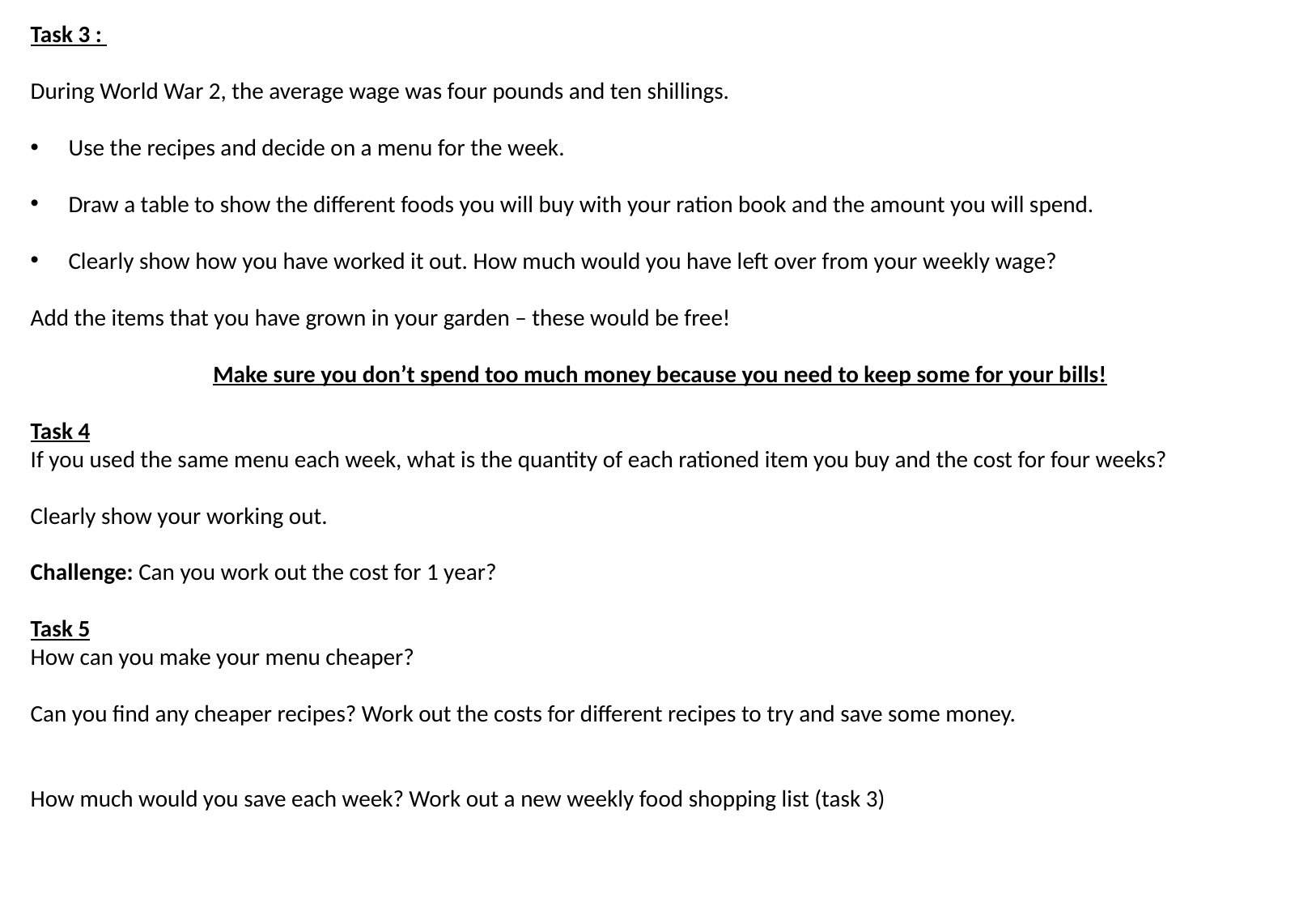

Task 3 :

During World War 2, the average wage was four pounds and ten shillings.

Use the recipes and decide on a menu for the week.

Draw a table to show the different foods you will buy with your ration book and the amount you will spend.

Clearly show how you have worked it out. How much would you have left over from your weekly wage?

Add the items that you have grown in your garden – these would be free!

Make sure you don’t spend too much money because you need to keep some for your bills!

Task 4
If you used the same menu each week, what is the quantity of each rationed item you buy and the cost for four weeks?

Clearly show your working out.

Challenge: Can you work out the cost for 1 year?

Task 5
How can you make your menu cheaper?

Can you find any cheaper recipes? Work out the costs for different recipes to try and save some money.

How much would you save each week? Work out a new weekly food shopping list (task 3)